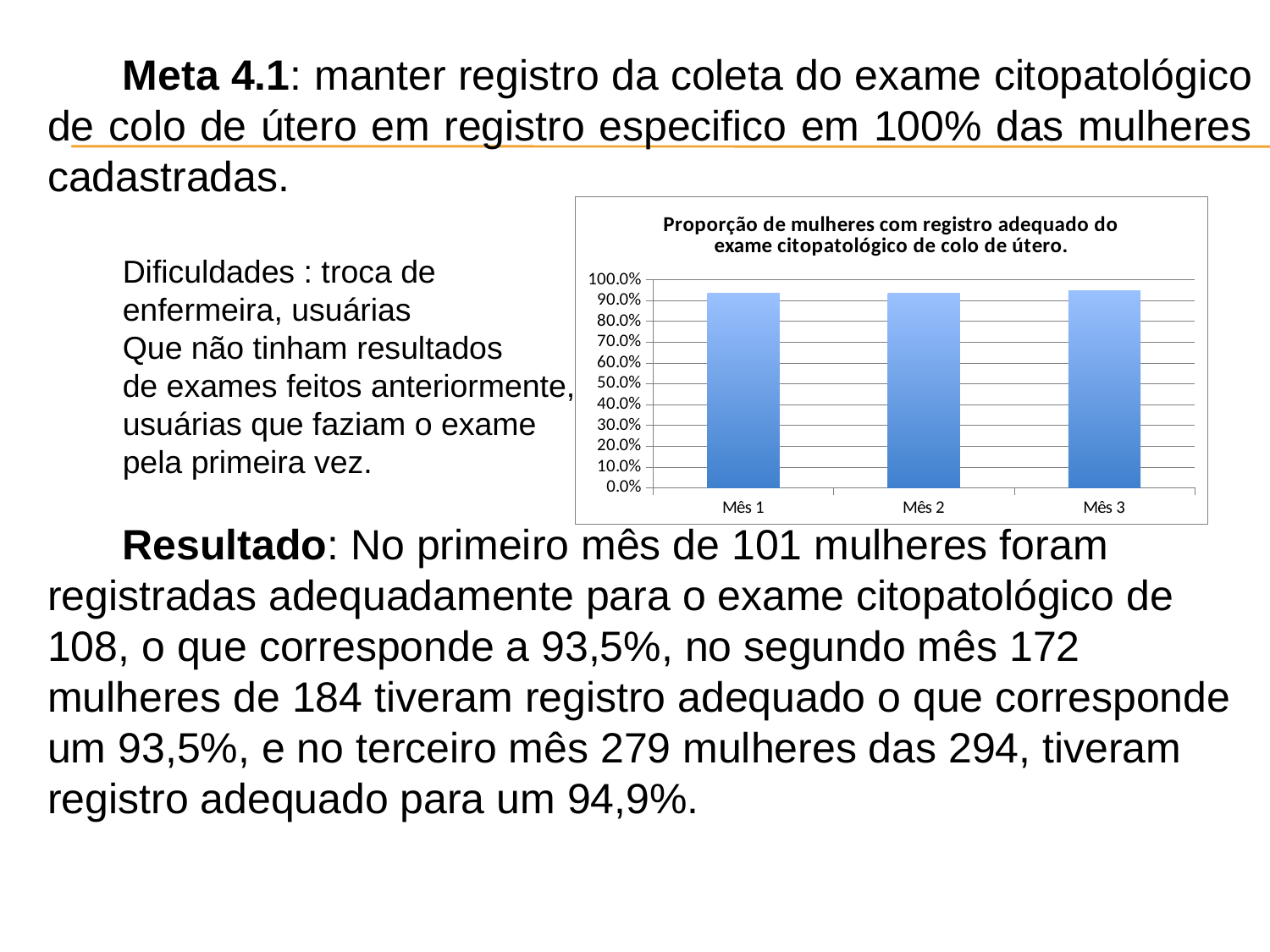

Meta 4.1: manter registro da coleta do exame citopatológico de colo de útero em registro especifico em 100% das mulheres cadastradas.

Dificuldades : troca de
enfermeira, usuárias
Que não tinham resultados
de exames feitos anteriormente,
usuárias que faziam o exame
pela primeira vez.

Resultado: No primeiro mês de 101 mulheres foram registradas adequadamente para o exame citopatológico de 108, o que corresponde a 93,5%, no segundo mês 172 mulheres de 184 tiveram registro adequado o que corresponde um 93,5%, e no terceiro mês 279 mulheres das 294, tiveram registro adequado para um 94,9%.

### Chart:

| Category | Proporção de mulheres com registro adequado do exame citopatológico de colo de útero. |
|---|---|
| Mês 1 | 0.9351851851851852 |
| Mês 2 | 0.9347826086956522 |
| Mês 3 | 0.9489795918367345 |